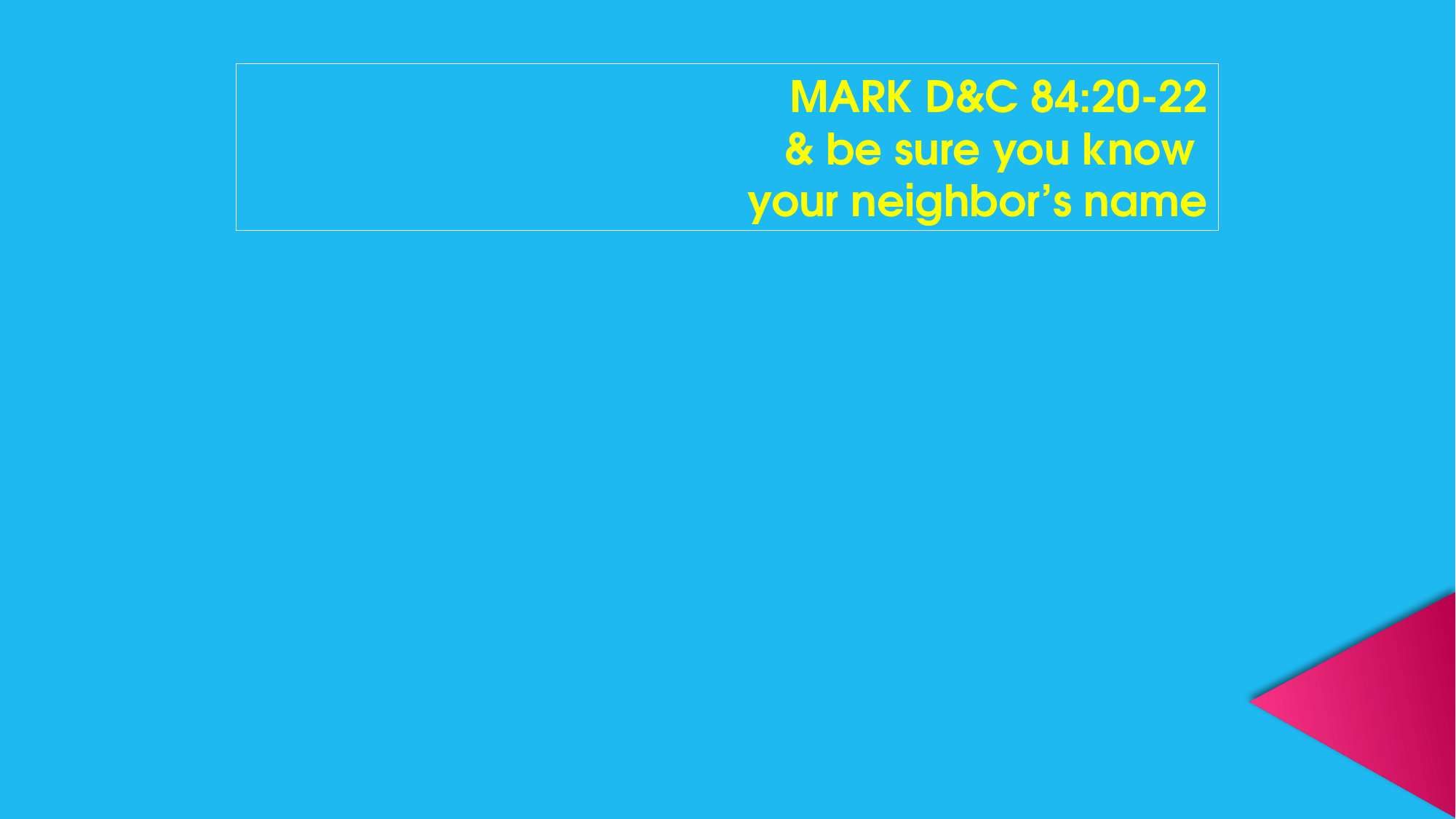

MARK D&C 84:20-22
& be sure you know
your neighbor’s name